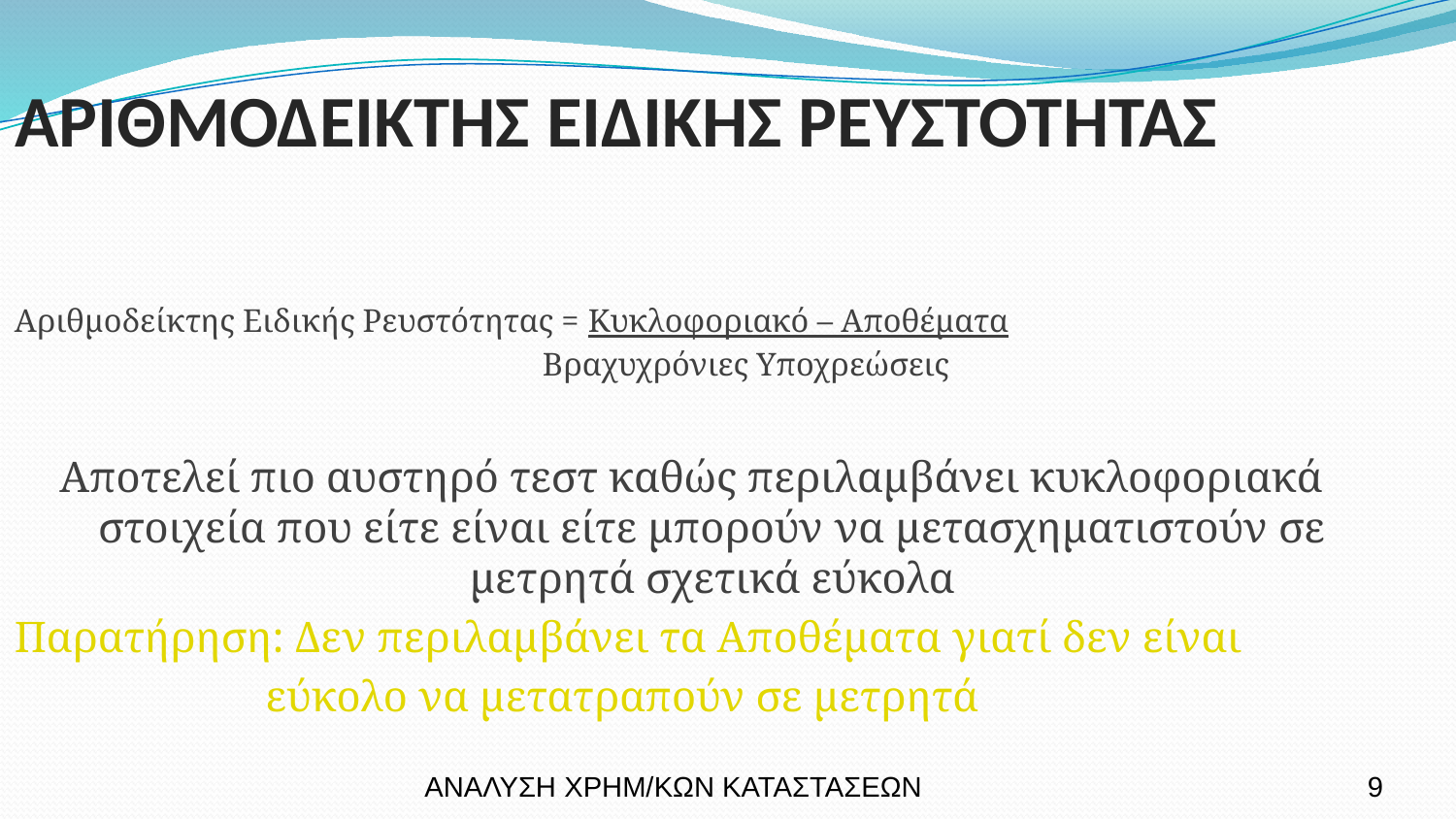

ΑΡΙΘΜΟΔΕΙΚΤΗΣ ΕΙΔΙΚΗΣ ΡΕΥΣΤΟΤΗΤΑΣ

Αριθμοδείκτης Ειδικής Ρευστότητας = Κυκλοφοριακό – Αποθέματα
                                                                Βραχυχρόνιες Υποχρεώσεις

Αποτελεί πιο αυστηρό τεστ καθώς περιλαμβάνει κυκλοφοριακά στοιχεία που είτε είναι είτε μπορούν να μετασχηματιστούν σε μετρητά σχετικά εύκολα
Παρατήρηση: Δεν περιλαμβάνει τα Αποθέματα γιατί δεν είναι
                       εύκολο να μετατραπούν σε μετρητά

ΑΝΑΛΥΣΗ ΧΡΗΜ/ΚΩΝ ΚΑΤΑΣΤΑΣΕΩΝ
9